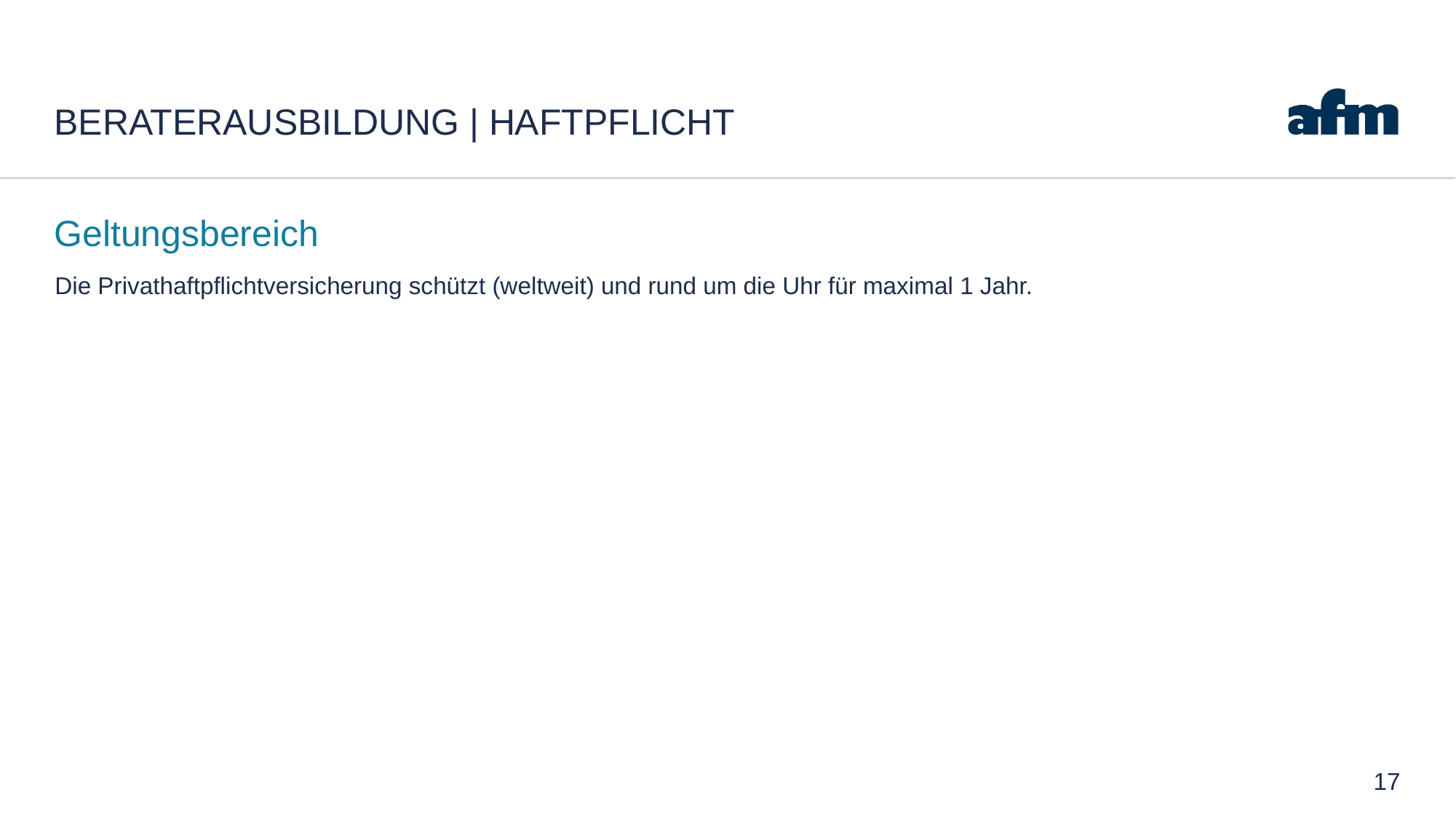

# Beraterausbildung | Haftpflicht
Geltungsbereich
Die Privathaftpflichtversicherung schützt (weltweit) und rund um die Uhr für maximal 1 Jahr.

17